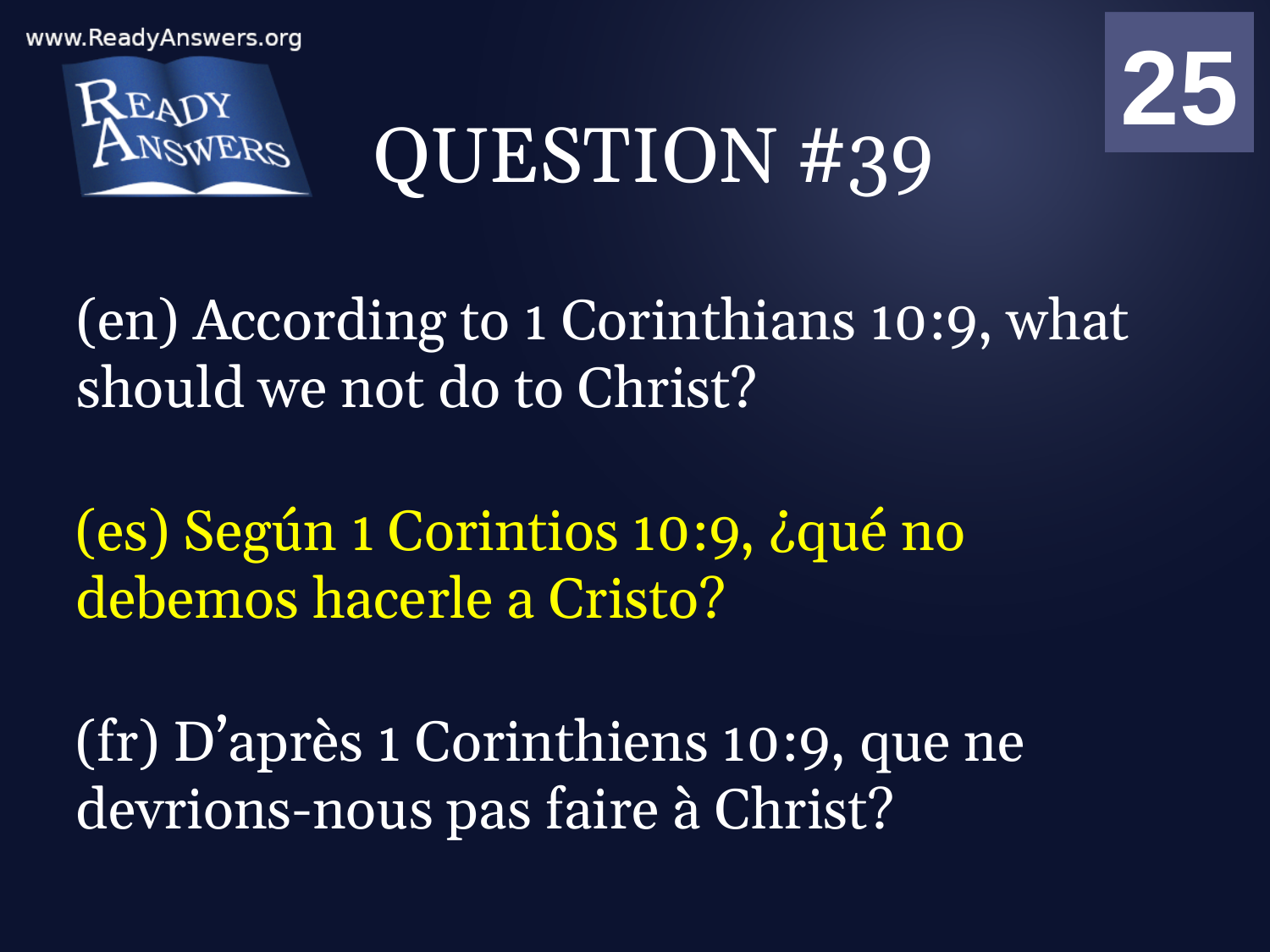

01
02
03
04
05
06
07
08
09
10
11
12
13
14
15
16
17
18
19
20
21
22
23
24
25
00
# QUESTION #39
(en) According to 1 Corinthians 10:9, what should we not do to Christ?
(es) Según 1 Corintios 10:9, ¿qué no debemos hacerle a Cristo?
(fr) D’après 1 Corinthiens 10:9, que ne devrions-nous pas faire à Christ?